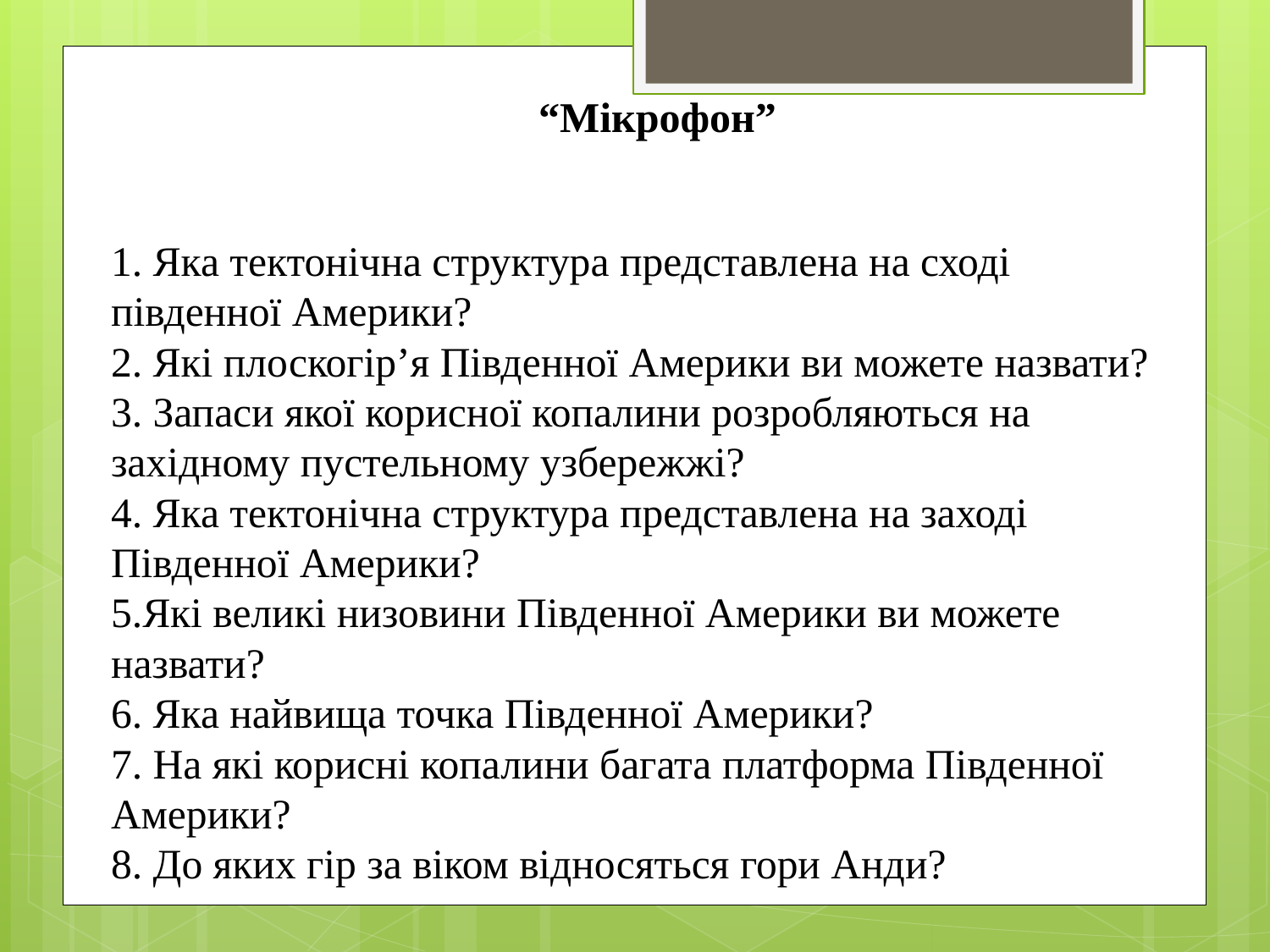

“Мікрофон”
# 1. Яка тектонічна структура представлена на сході південної Америки? 2. Які плоскогір’я Південної Америки ви можете назвати? 3. Запаси якої корисної копалини розробляються на західному пустельному узбережжі? 4. Яка тектонічна структура представлена на заході Південної Америки? 5.Які великі низовини Південної Америки ви можете назвати? 6. Яка найвища точка Південної Америки? 7. На які корисні копалини багата платформа Південної Америки? 8. До яких гір за віком відносяться гори Анди?